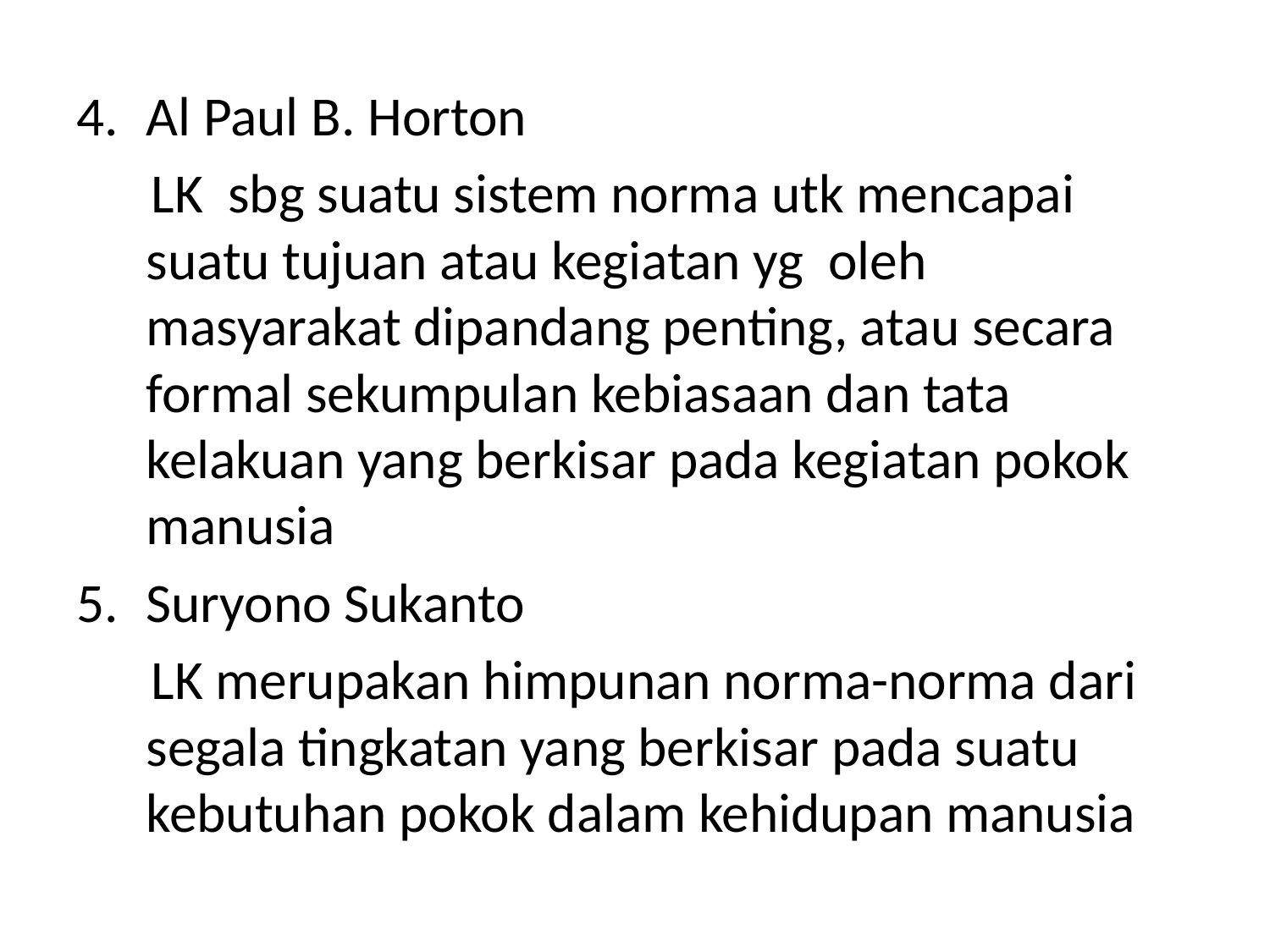

#
Al Paul B. Horton
      LK  sbg suatu sistem norma utk mencapai suatu tujuan atau kegiatan yg  oleh masyarakat dipandang penting, atau secara formal sekumpulan kebiasaan dan tata kelakuan yang berkisar pada kegiatan pokok manusia
Suryono Sukanto
      LK merupakan himpunan norma-norma dari segala tingkatan yang berkisar pada suatu kebutuhan pokok dalam kehidupan manusia